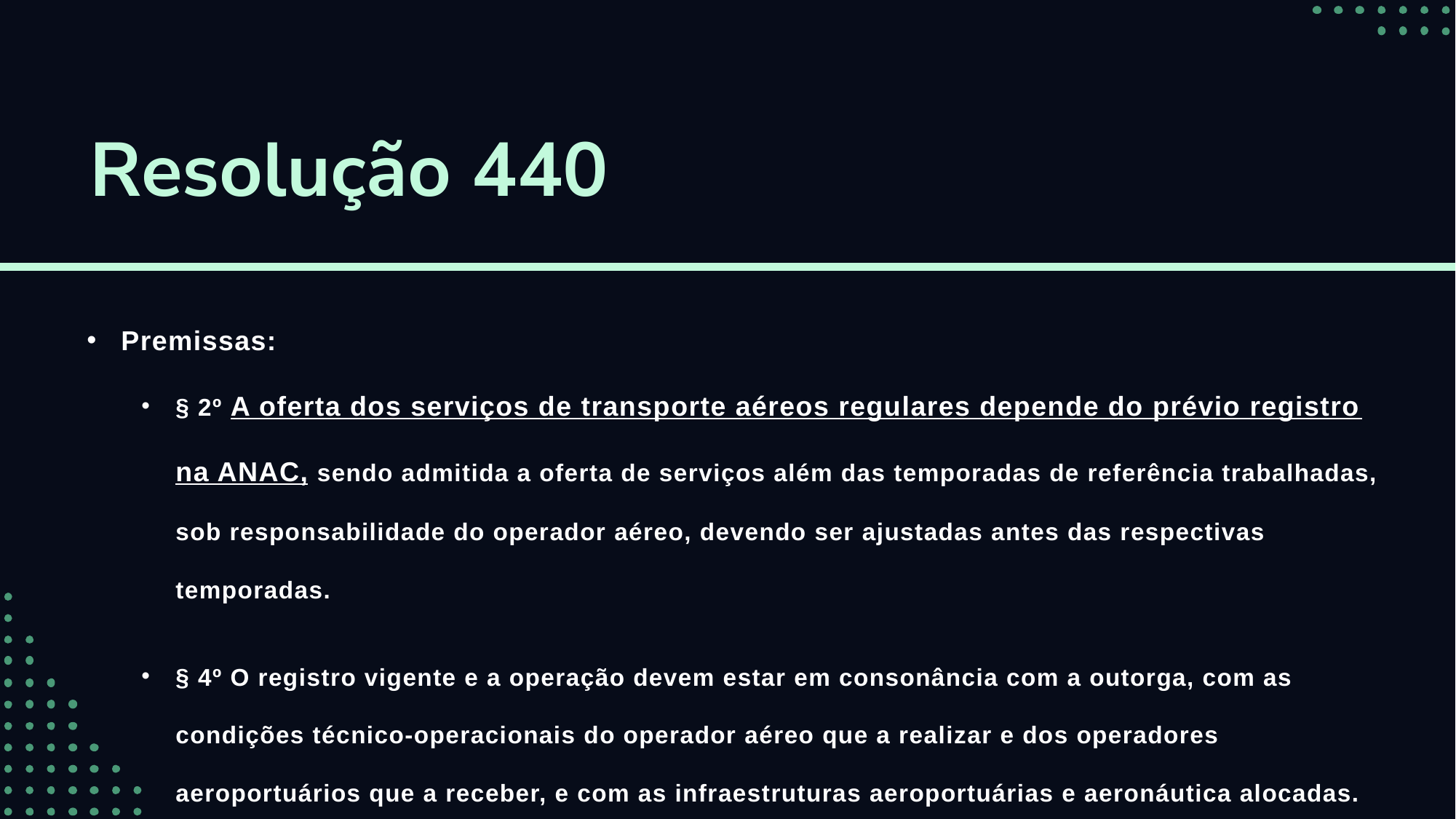

Resolução 440

Premissas:
§ 2º A oferta dos serviços de transporte aéreos regulares depende do prévio registro na ANAC, sendo admitida a oferta de serviços além das temporadas de referência trabalhadas, sob responsabilidade do operador aéreo, devendo ser ajustadas antes das respectivas temporadas.

§ 4º O registro vigente e a operação devem estar em consonância com a outorga, com as condições técnico-operacionais do operador aéreo que a realizar e dos operadores aeroportuários que a receber, e com as infraestruturas aeroportuárias e aeronáutica alocadas.